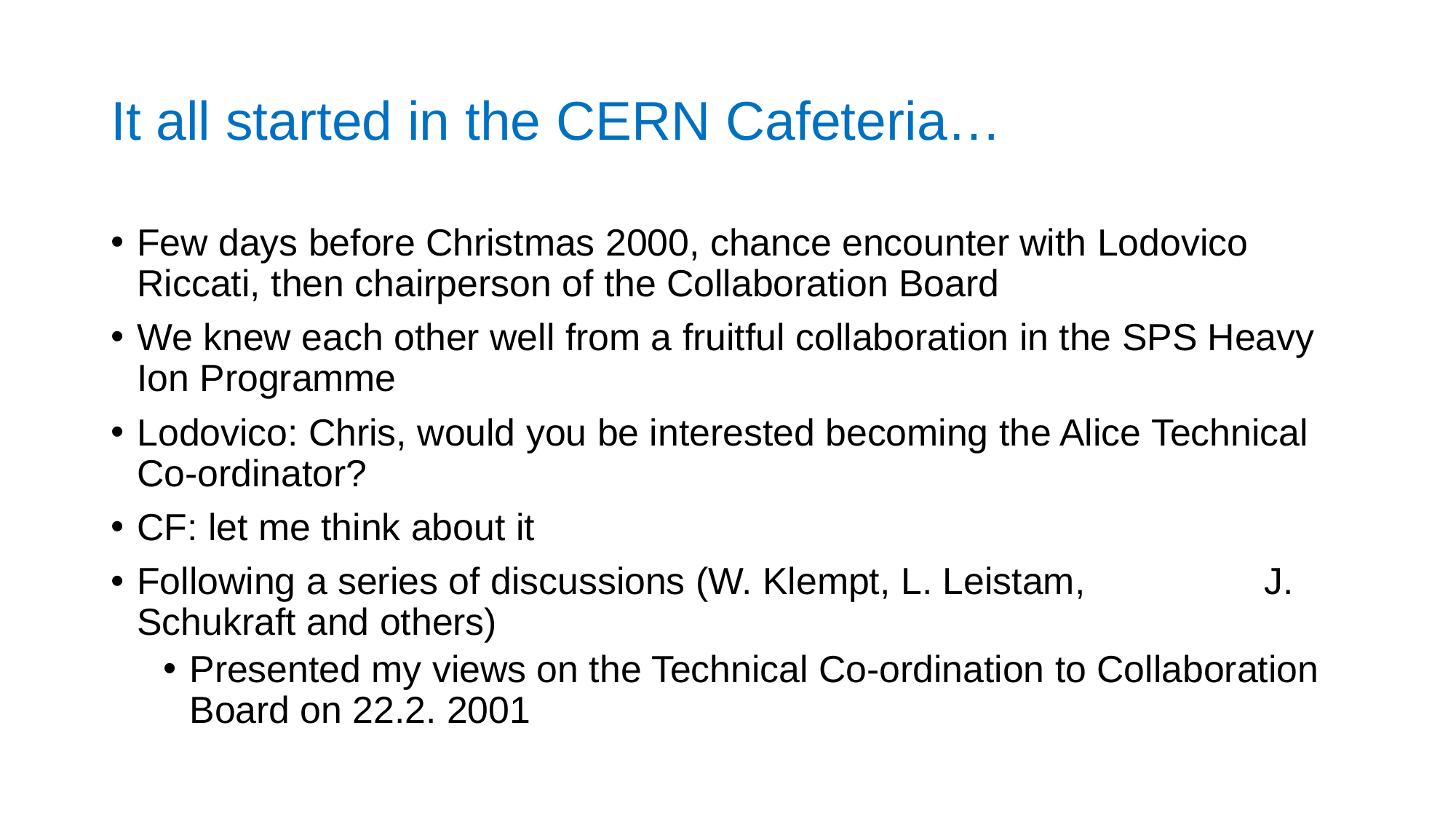

# It all started in the CERN Cafeteria…
Few days before Christmas 2000, chance encounter with Lodovico Riccati, then chairperson of the Collaboration Board
We knew each other well from a fruitful collaboration in the SPS Heavy Ion Programme
Lodovico: Chris, would you be interested becoming the Alice Technical Co-ordinator?
CF: let me think about it
Following a series of discussions (W. Klempt, L. Leistam,                 J. Schukraft and others)
Presented my views on the Technical Co-ordination to Collaboration Board on 22.2. 2001